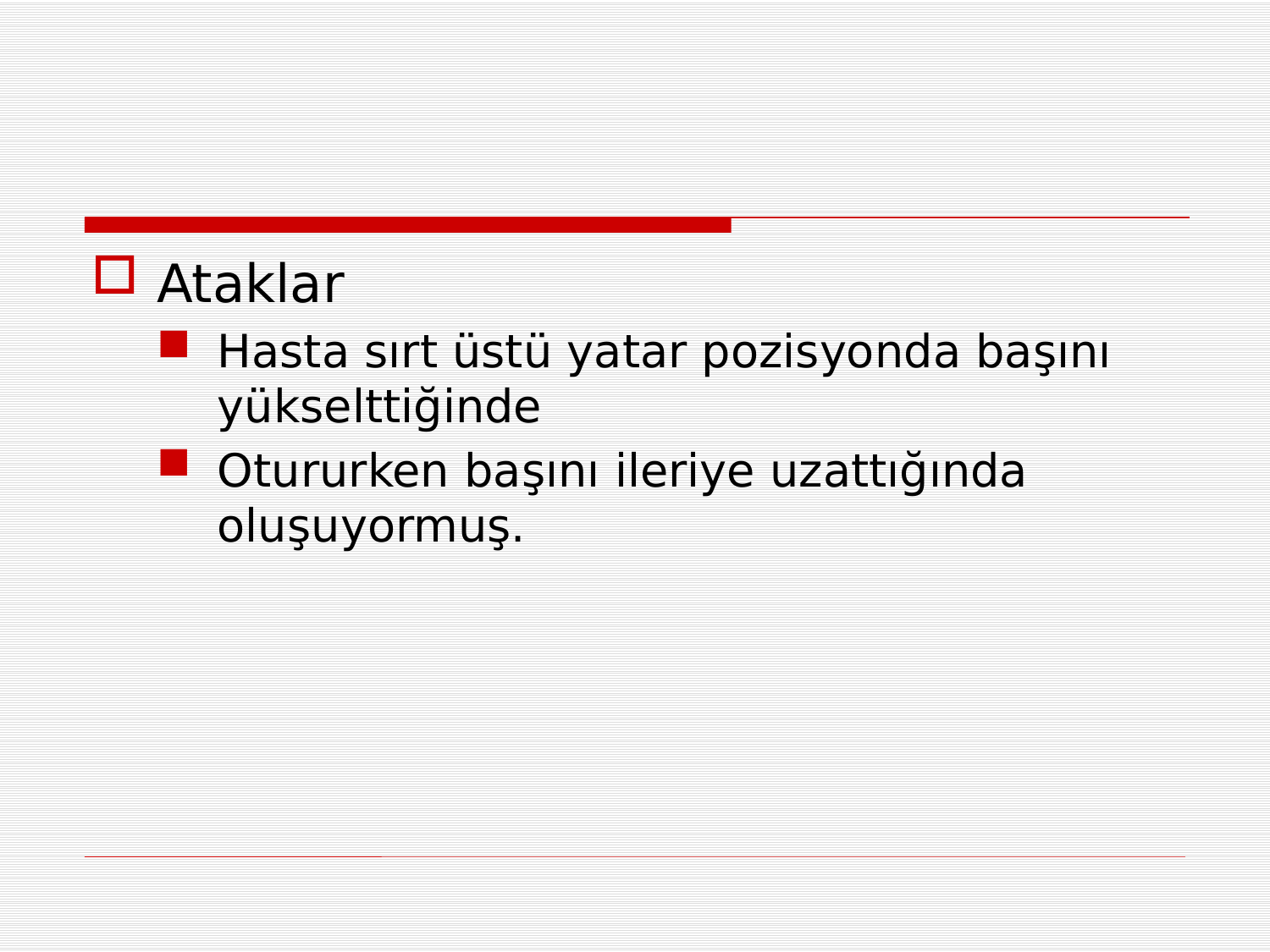

#
Ataklar
Hasta sırt üstü yatar pozisyonda başını yükselttiğinde
Otururken başını ileriye uzattığında oluşuyormuş.